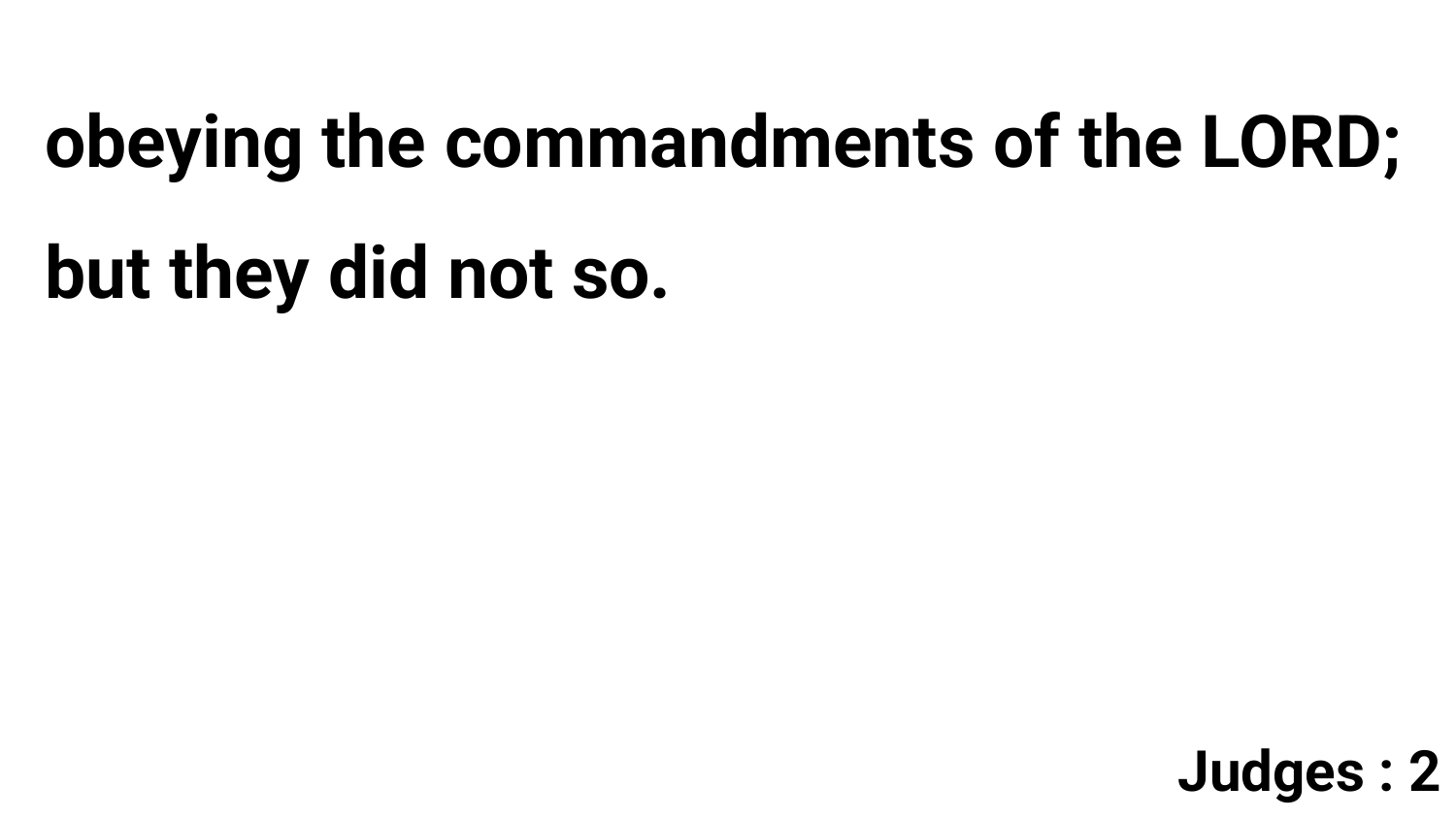

obeying the commandments of the LORD; but they did not so.
Judges : 2